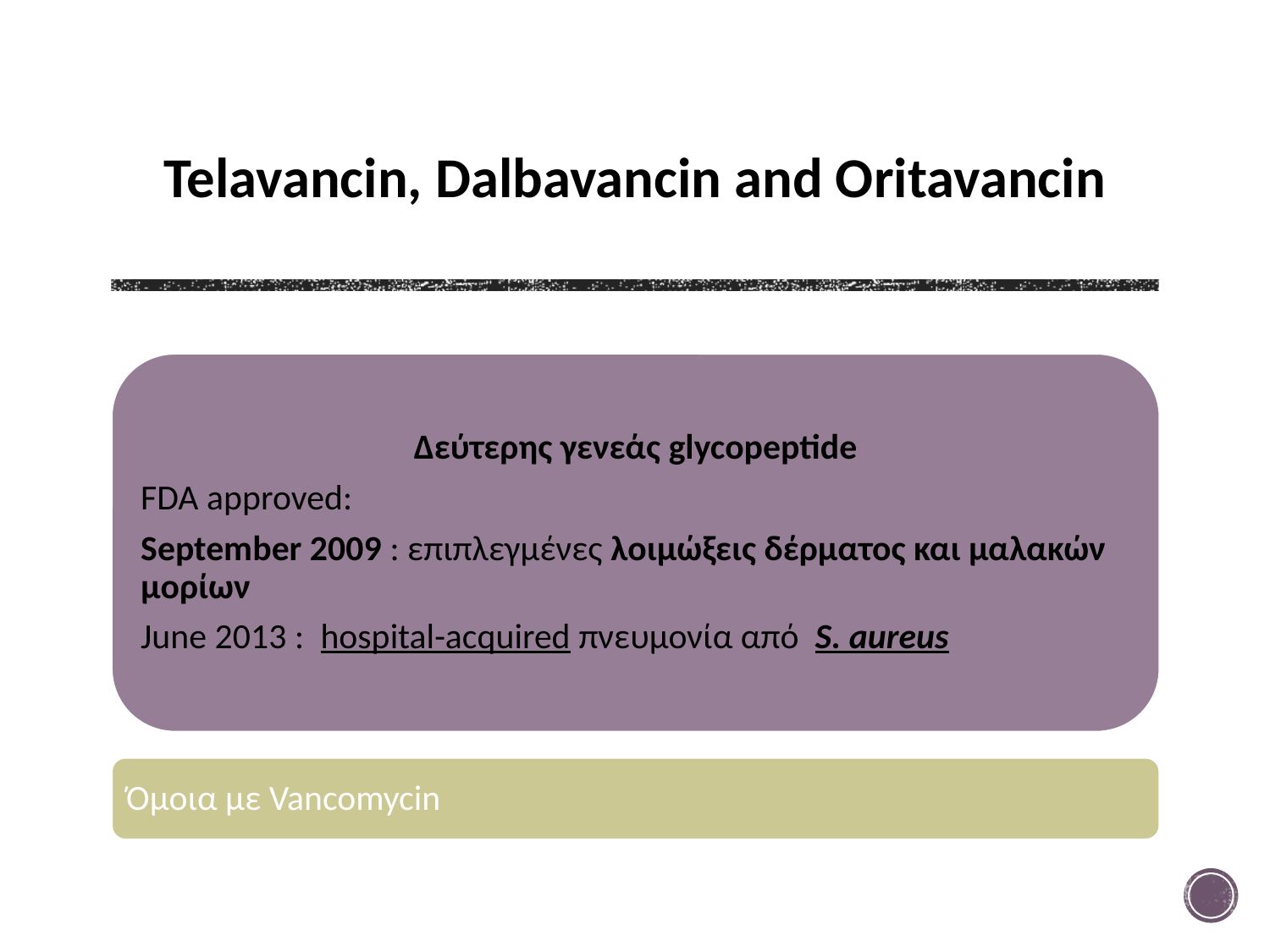

# Telavancin, Dalbavancin and Oritavancin

Δεύτερης γενεάς glycopeptide
FDA approved:
September 2009 : επιπλεγμένες λοιμώξεις δέρματος και μαλακών μορίων
June 2013 :  hospital-acquired πνευμονία από  S. aureus
Όμοια με Vancomycin